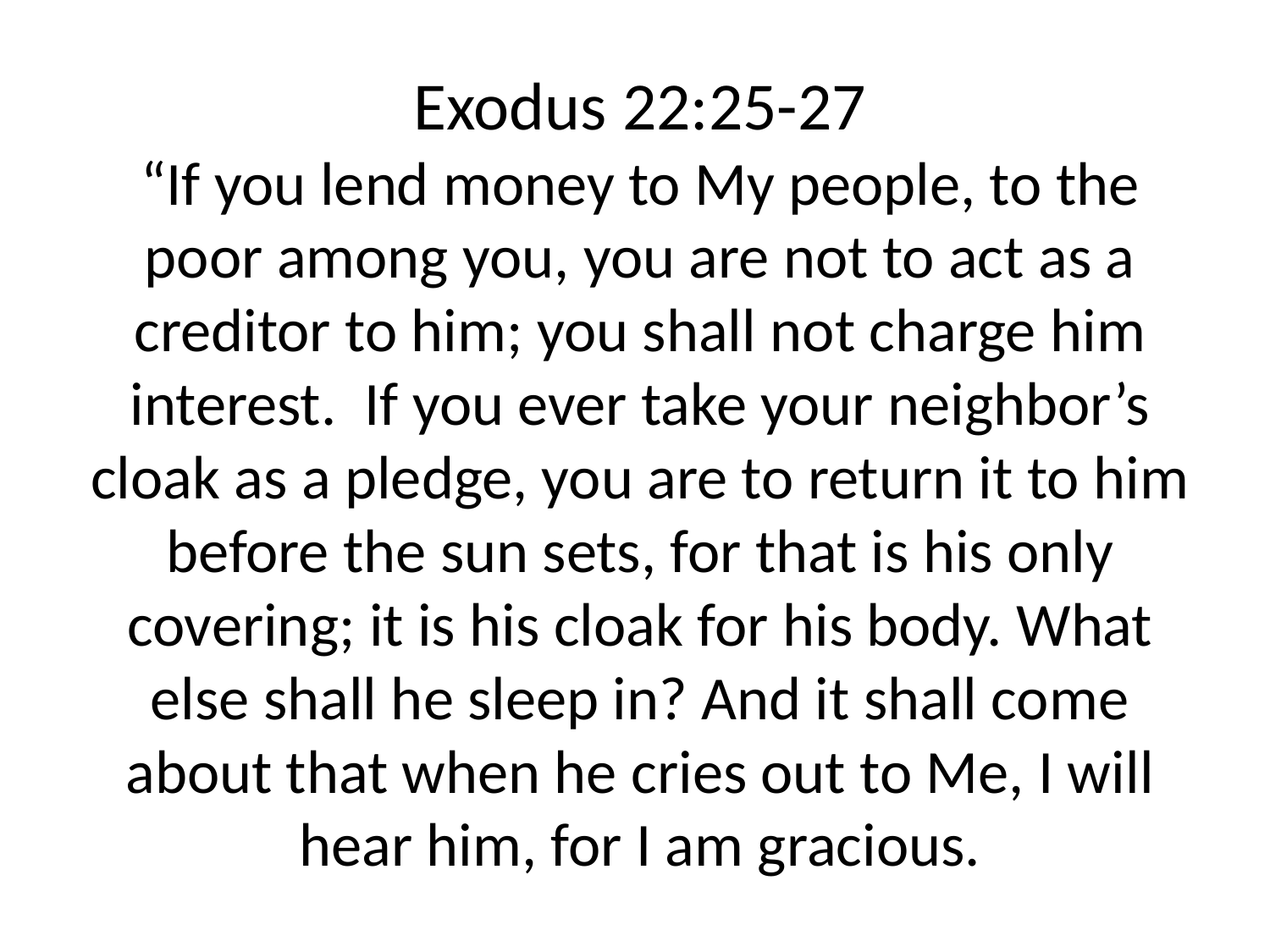

# Exodus 22:25-27 “If you lend money to My people, to the poor among you, you are not to act as a creditor to him; you shall not charge him interest.  If you ever take your neighbor’s cloak as a pledge, you are to return it to him before the sun sets, for that is his only covering; it is his cloak for his body. What else shall he sleep in? And it shall come about that when he cries out to Me, I will hear him, for I am gracious.